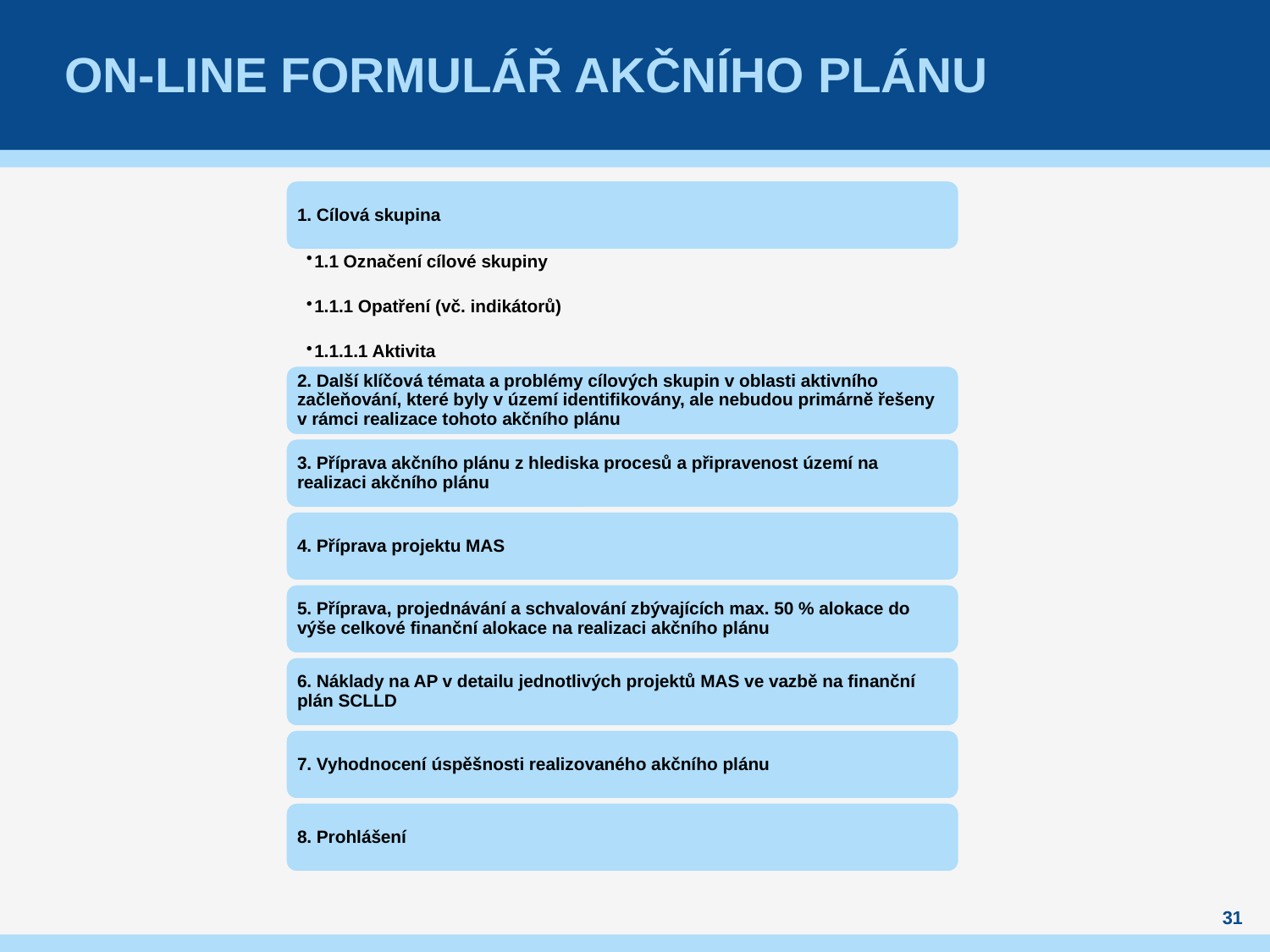

# On-line formulář akčního plánu

1. Cílová skupina
1.1 Označení cílové skupiny

1.1.1 Opatření (vč. indikátorů)

1.1.1.1 Aktivita
2. Další klíčová témata a problémy cílových skupin v oblasti aktivního začleňování, které byly v území identifikovány, ale nebudou primárně řešeny v rámci realizace tohoto akčního plánu
3. Příprava akčního plánu z hlediska procesů a připravenost území na realizaci akčního plánu
4. Příprava projektu MAS
5. Příprava, projednávání a schvalování zbývajících max. 50 % alokace do výše celkové finanční alokace na realizaci akčního plánu
6. Náklady na AP v detailu jednotlivých projektů MAS ve vazbě na finanční plán SCLLD
7. Vyhodnocení úspěšnosti realizovaného akčního plánu
8. Prohlášení
31